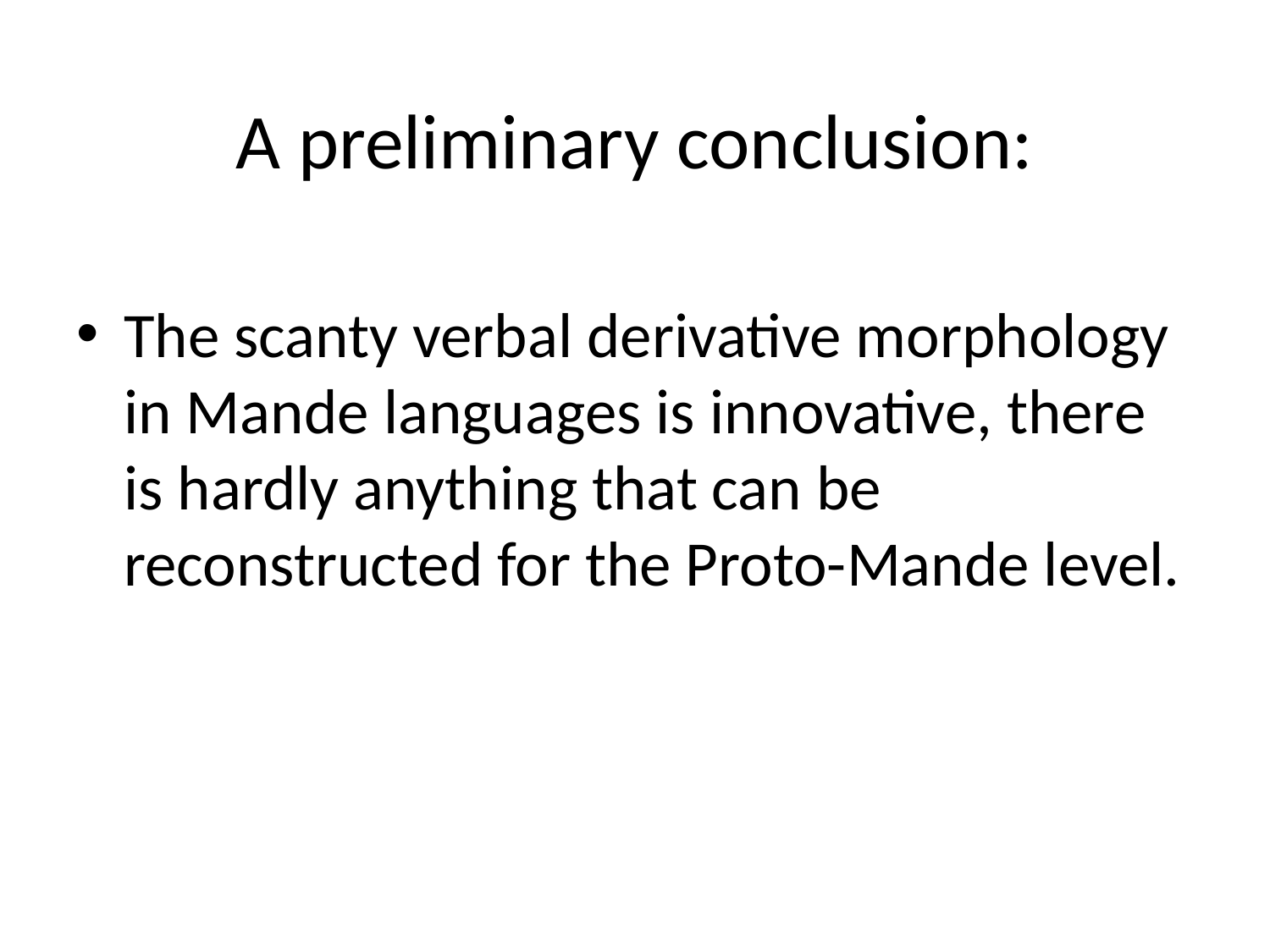

# A preliminary conclusion:
The scanty verbal derivative morphology in Mande languages is innovative, there is hardly anything that can be reconstructed for the Proto-Mande level.